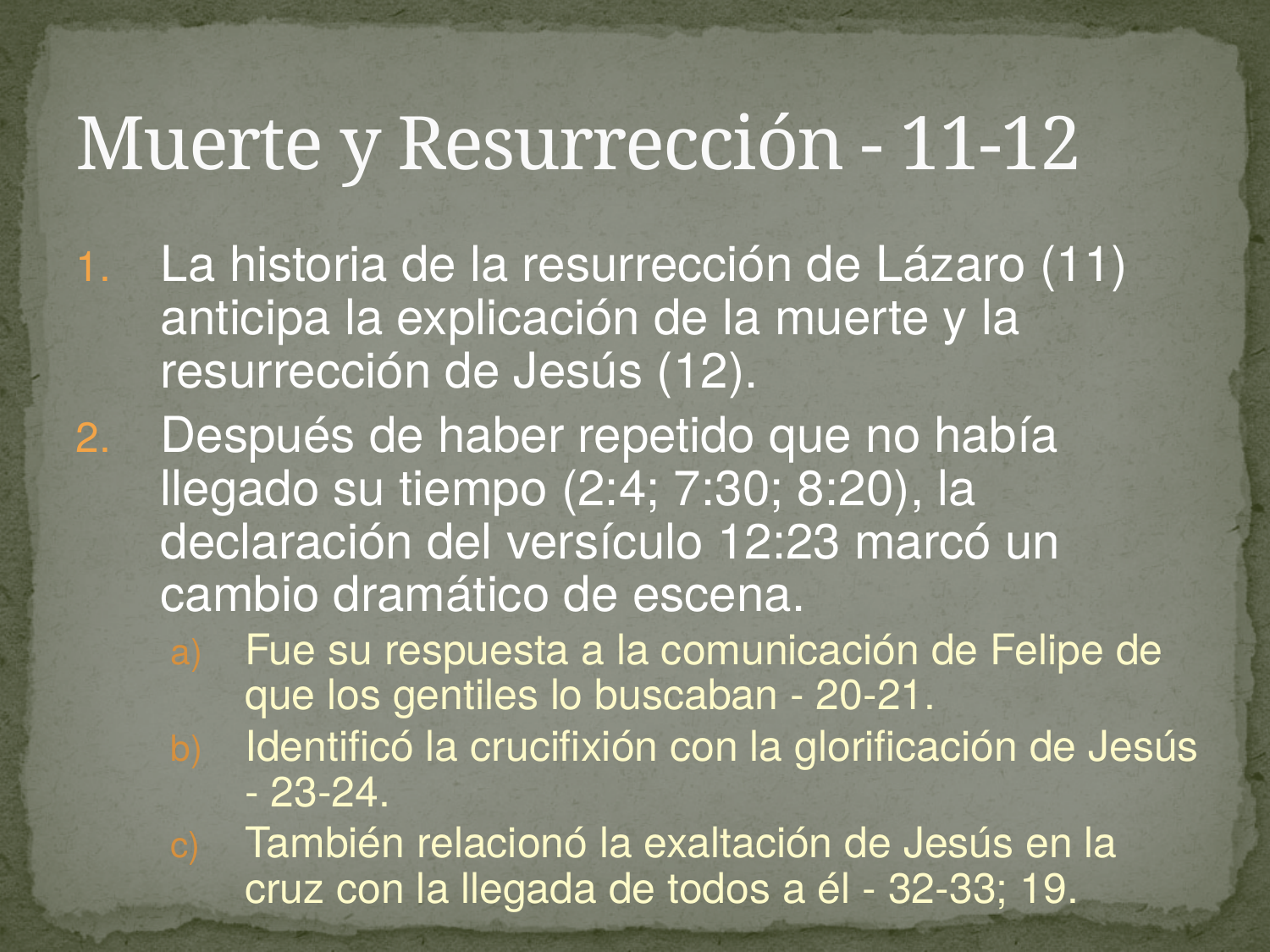

# Muerte y Resurrección - 11-12
La historia de la resurrección de Lázaro (11) anticipa la explicación de la muerte y la resurrección de Jesús (12).
Después de haber repetido que no había llegado su tiempo (2:4; 7:30; 8:20), la declaración del versículo 12:23 marcó un cambio dramático de escena.
Fue su respuesta a la comunicación de Felipe de que los gentiles lo buscaban - 20-21.
Identificó la crucifixión con la glorificación de Jesús - 23-24.
También relacionó la exaltación de Jesús en la cruz con la llegada de todos a él - 32-33; 19.